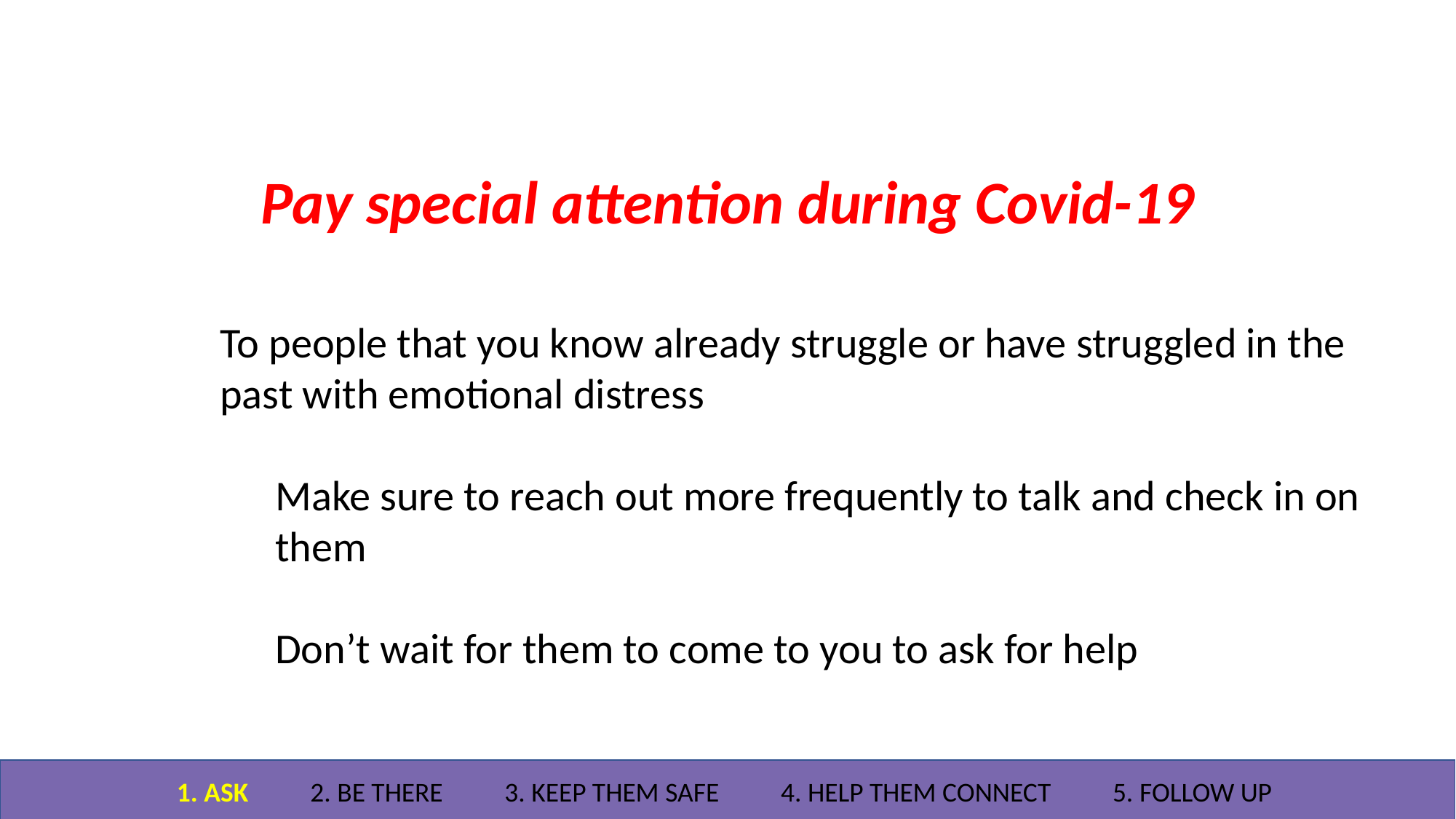

Pay special attention during Covid-19
To people that you know already struggle or have struggled in the past with emotional distress

Make sure to reach out more frequently to talk and check in on them

Don’t wait for them to come to you to ask for help

1. ASK          2. BE THERE          3. KEEP THEM SAFE          4. HELP THEM CONNECT          5. FOLLOW UP